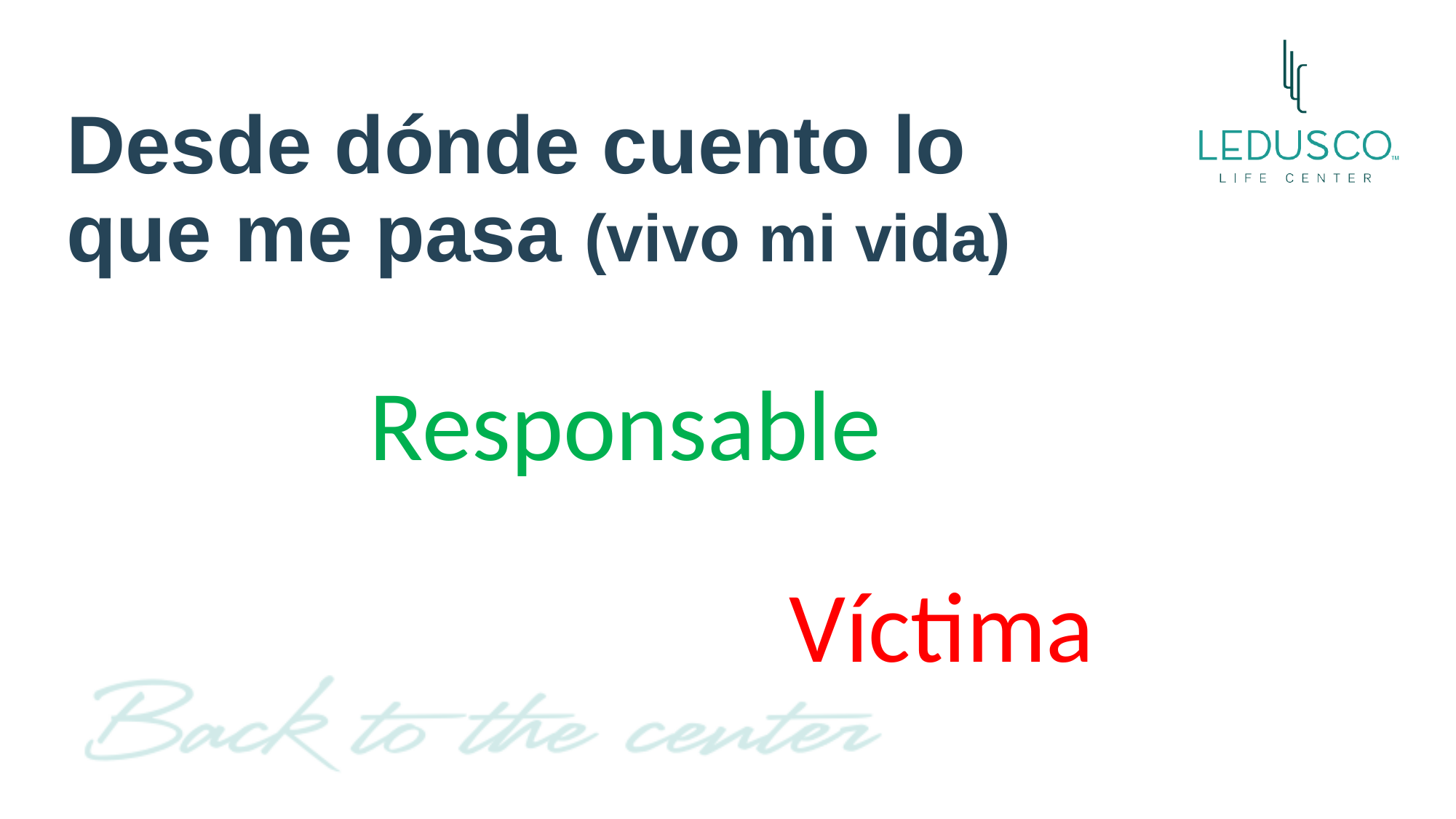

# Desde dónde cuento lo que me pasa (vivo mi vida)
Responsable
Víctima